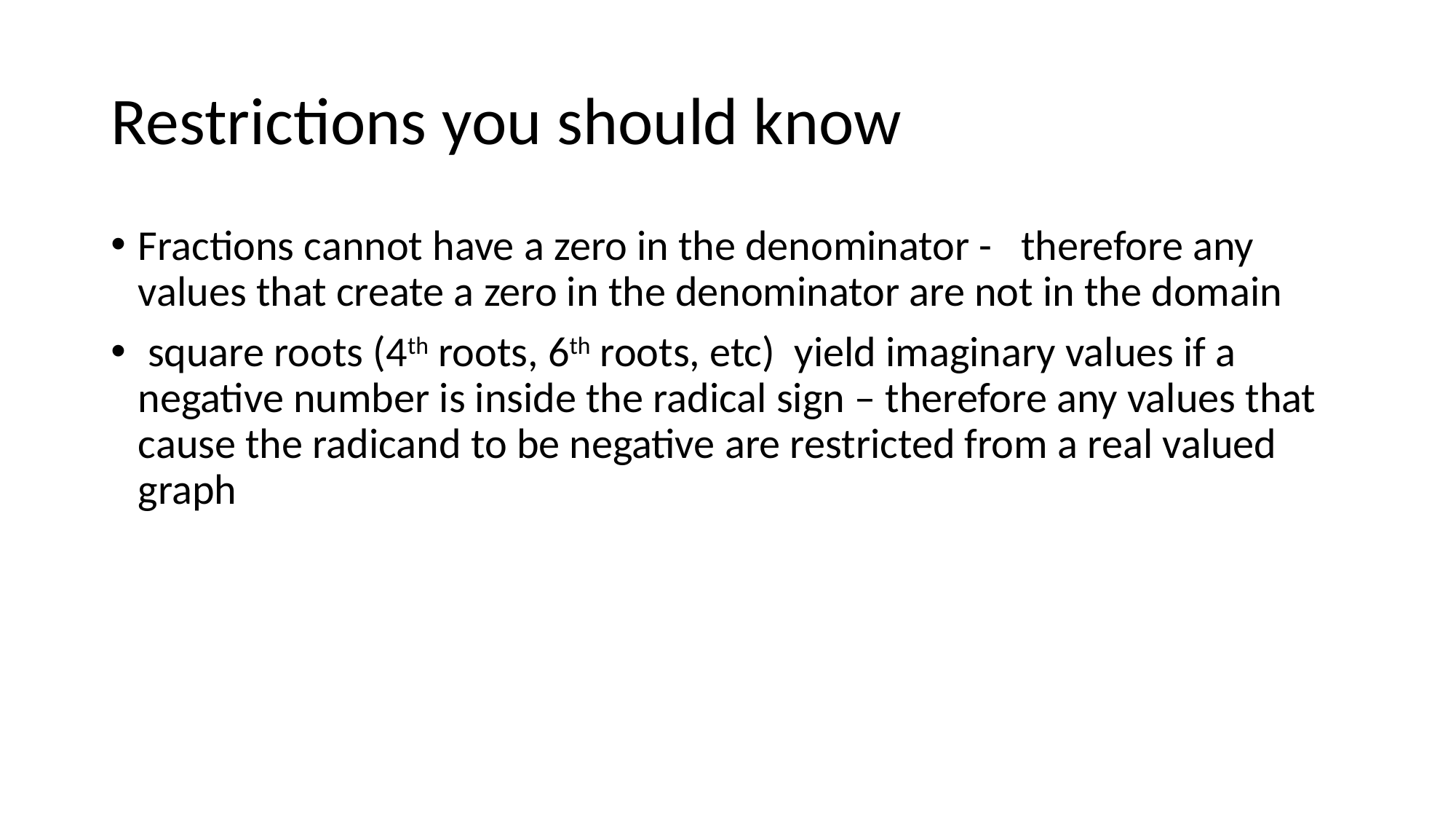

# Restrictions you should know
Fractions cannot have a zero in the denominator -   therefore any values that create a zero in the denominator are not in the domain
 square roots (4th roots, 6th roots, etc)  yield imaginary values if a negative number is inside the radical sign – therefore any values that cause the radicand to be negative are restricted from a real valued graph